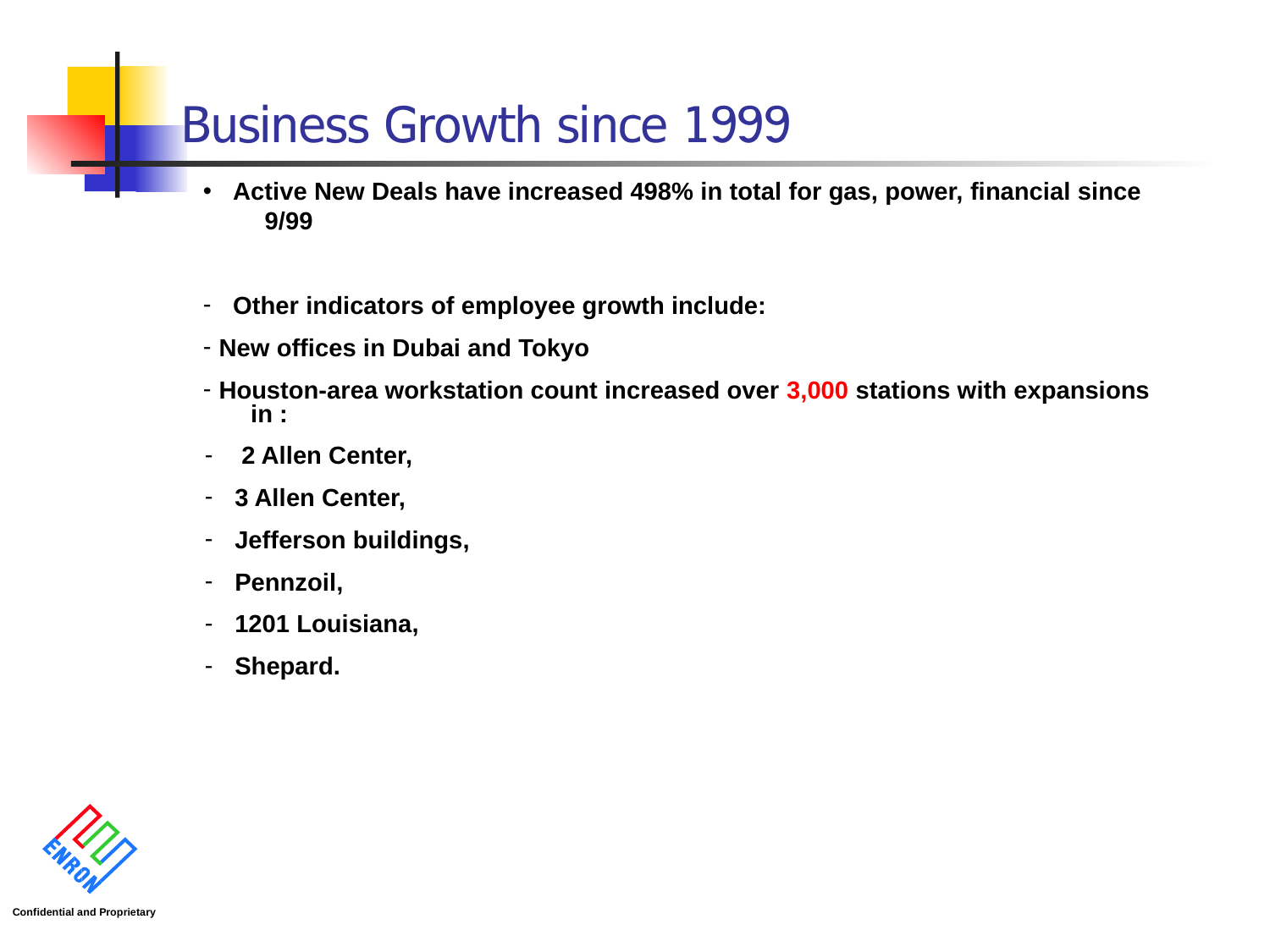

# Business Growth since 1999
Active New Deals have increased 498% in total for gas, power, financial since 	9/99

Other indicators of employee growth include:
New offices in Dubai and Tokyo
Houston-area workstation count increased over 3,000 stations with expansions 	in :
 2 Allen Center,
3 Allen Center,
Jefferson buildings,
Pennzoil,
1201 Louisiana,
Shepard.